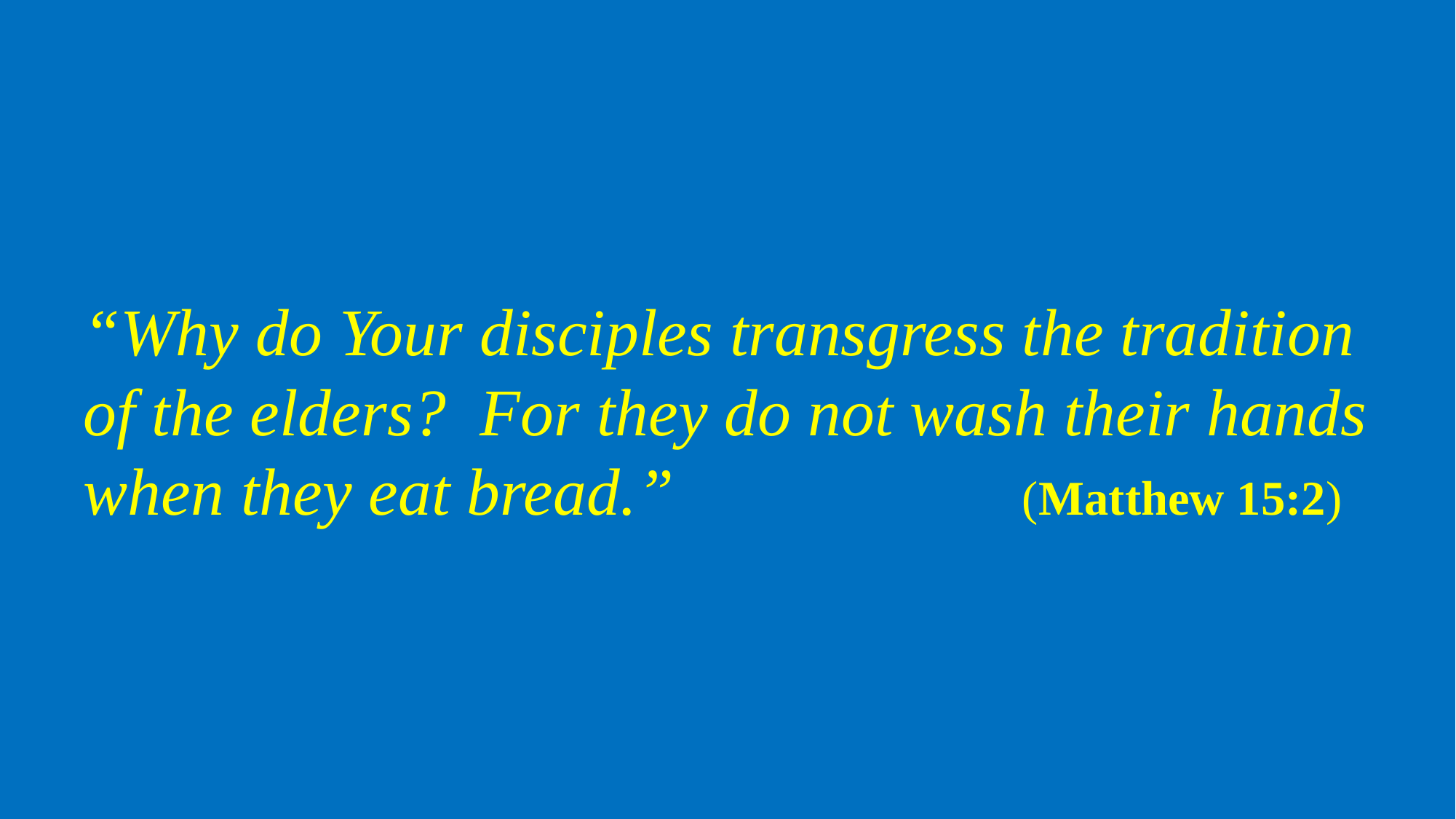

“Why do Your disciples transgress the tradition of the elders?  For they do not wash their hands when they eat bread.”                           (Matthew 15:2)